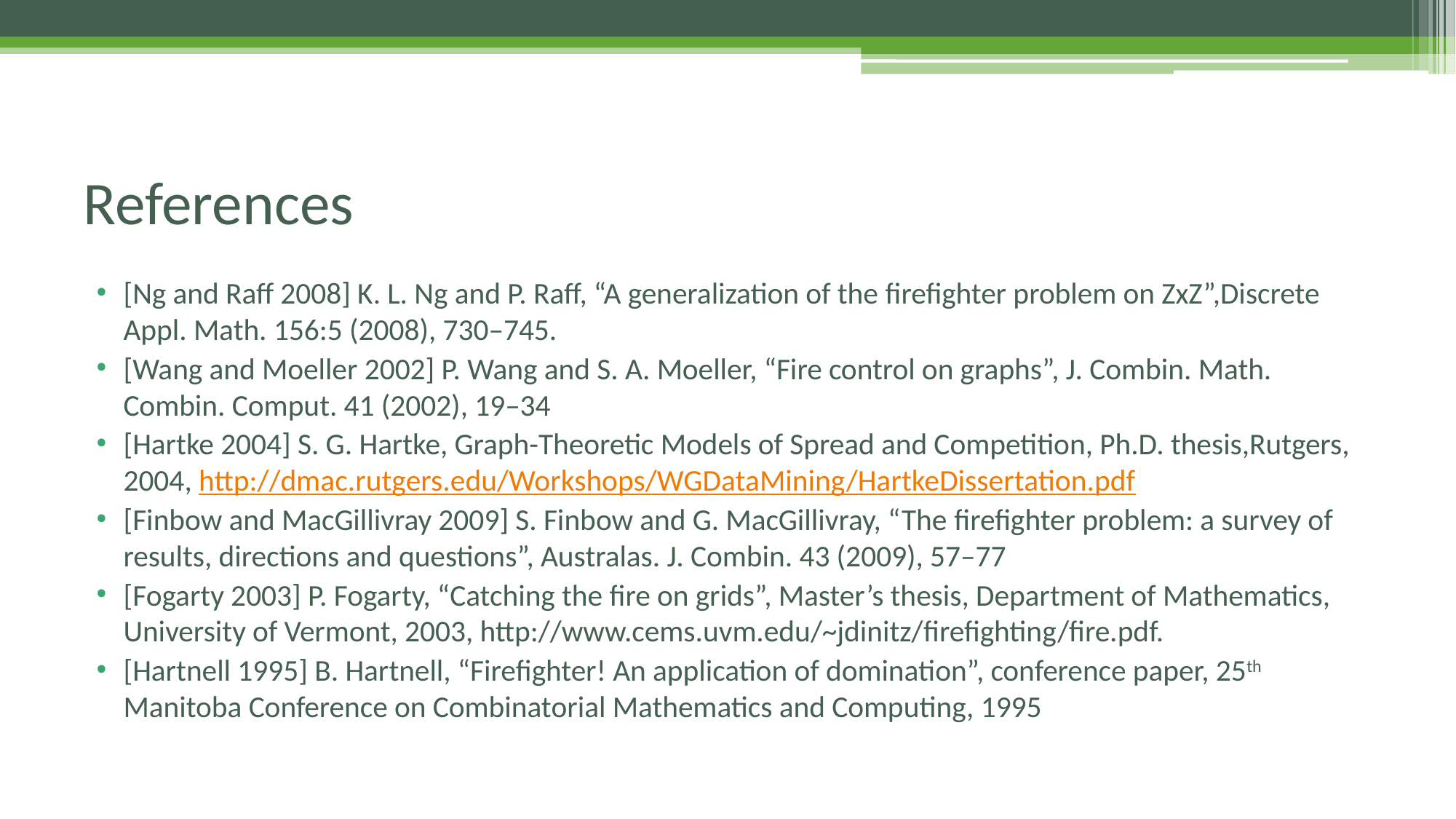

# References
[Ng and Raff 2008] K. L. Ng and P. Raff, “A generalization of the ﬁreﬁghter problem on ZxZ”,Discrete Appl. Math. 156:5 (2008), 730–745.
[Wang and Moeller 2002] P. Wang and S. A. Moeller, “Fire control on graphs”, J. Combin. Math. Combin. Comput. 41 (2002), 19–34
[Hartke 2004] S. G. Hartke, Graph-Theoretic Models of Spread and Competition, Ph.D. thesis,Rutgers, 2004, http://dmac.rutgers.edu/Workshops/WGDataMining/HartkeDissertation.pdf
[Finbow and MacGillivray 2009] S. Finbow and G. MacGillivray, “The ﬁreﬁghter problem: a survey of results, directions and questions”, Australas. J. Combin. 43 (2009), 57–77
[Fogarty 2003] P. Fogarty, “Catching the ﬁre on grids”, Master’s thesis, Department of Mathematics, University of Vermont, 2003, http://www.cems.uvm.edu/~jdinitz/ﬁreﬁghting/ﬁre.pdf.
[Hartnell 1995] B. Hartnell, “Fireﬁghter! An application of domination”, conference paper, 25th Manitoba Conference on Combinatorial Mathematics and Computing, 1995